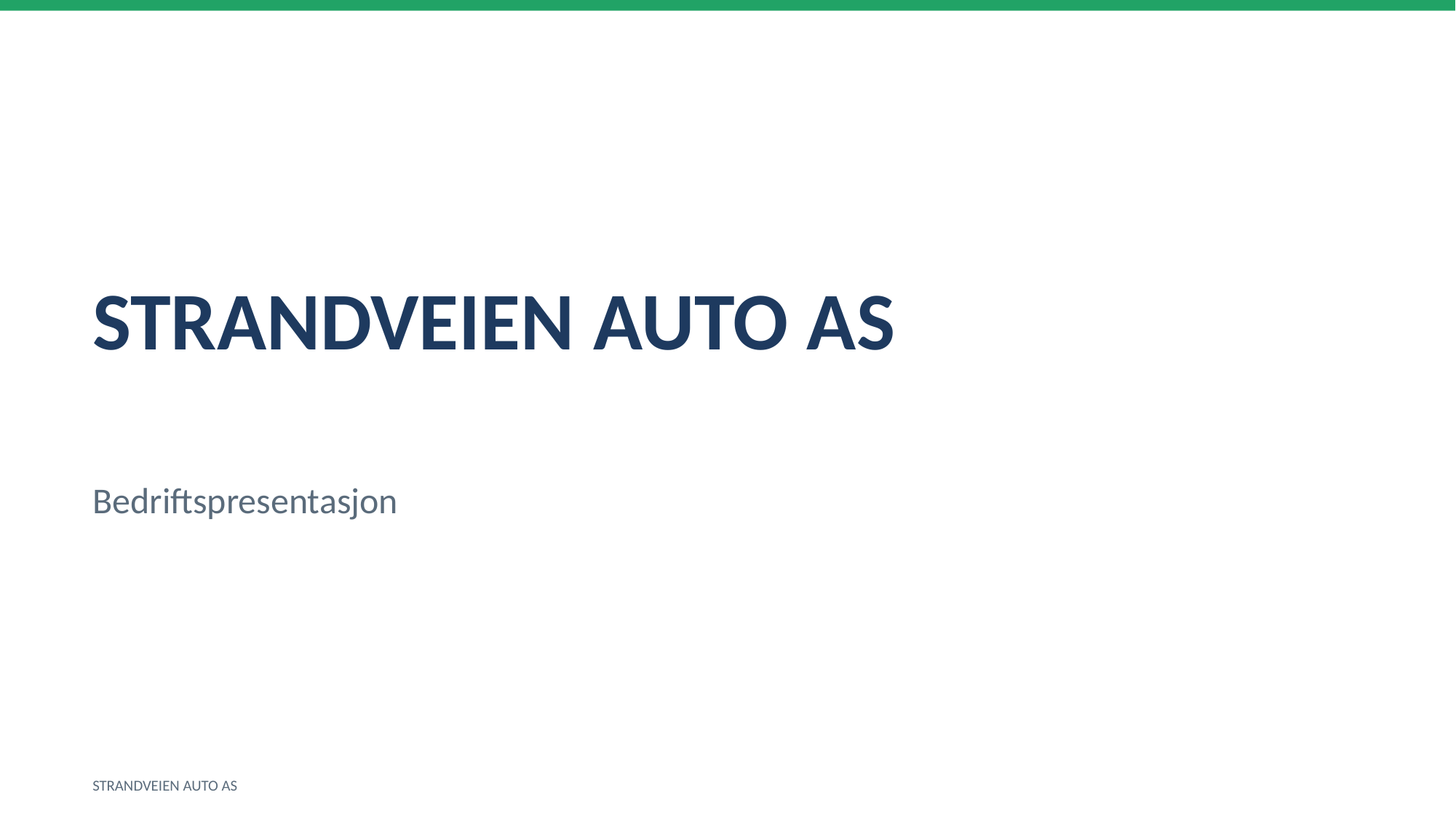

STRANDVEIEN AUTO AS
Bedriftspresentasjon
STRANDVEIEN AUTO AS